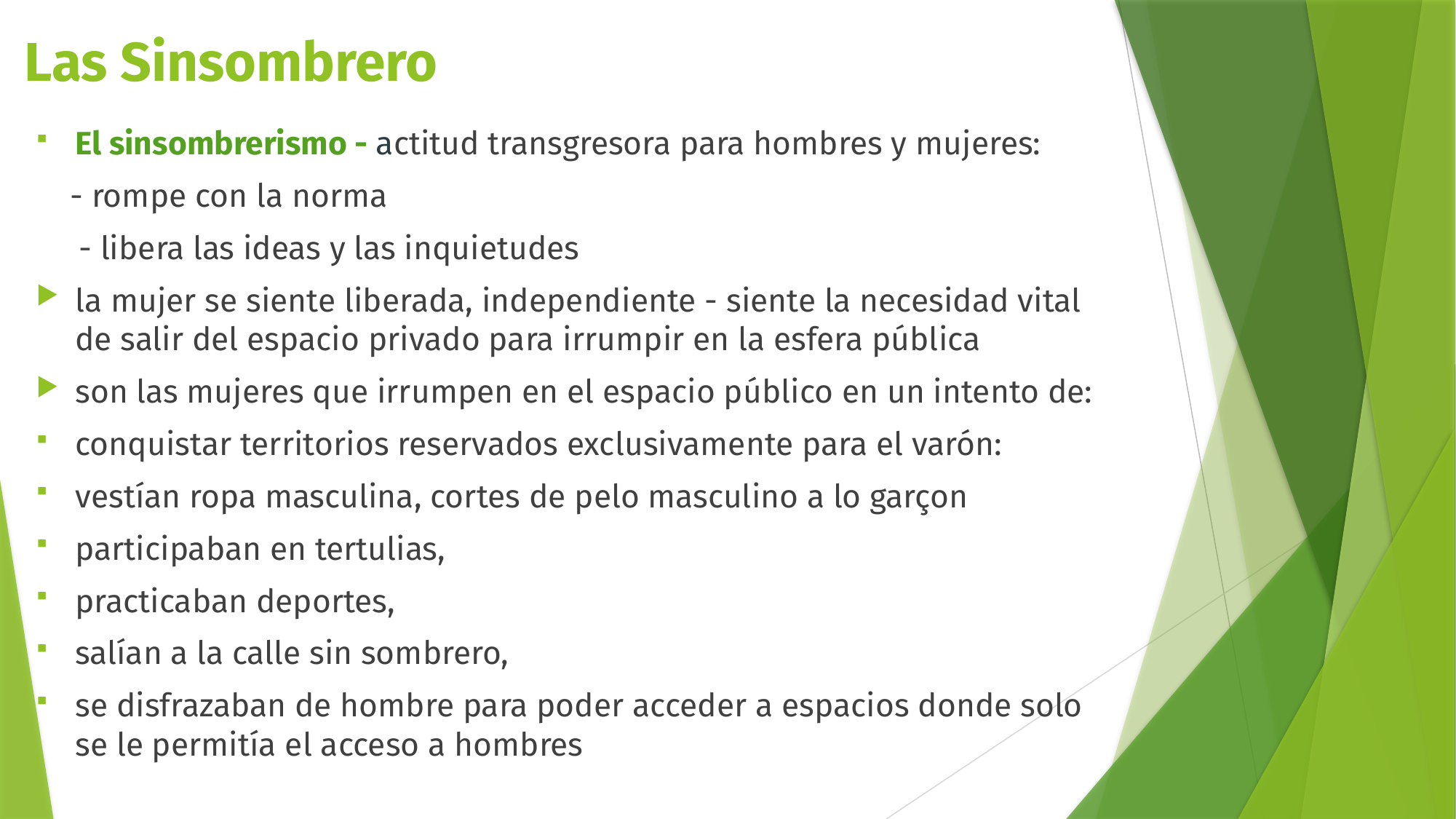

# Las Sinsombrero
El sinsombrerismo - actitud transgresora para hombres y mujeres:
    - rompe con la norma
     - libera las ideas y las inquietudes
la mujer se siente liberada, independiente - siente la necesidad vital de salir del espacio privado para irrumpir en la esfera pública
son las mujeres que irrumpen en el espacio público en un intento de:
conquistar territorios reservados exclusivamente para el varón:
vestían ropa masculina, cortes de pelo masculino a lo garçon
participaban en tertulias,
practicaban deportes,
salían a la calle sin sombrero,
se disfrazaban de hombre para poder acceder a espacios donde solo se le permitía el acceso a hombres